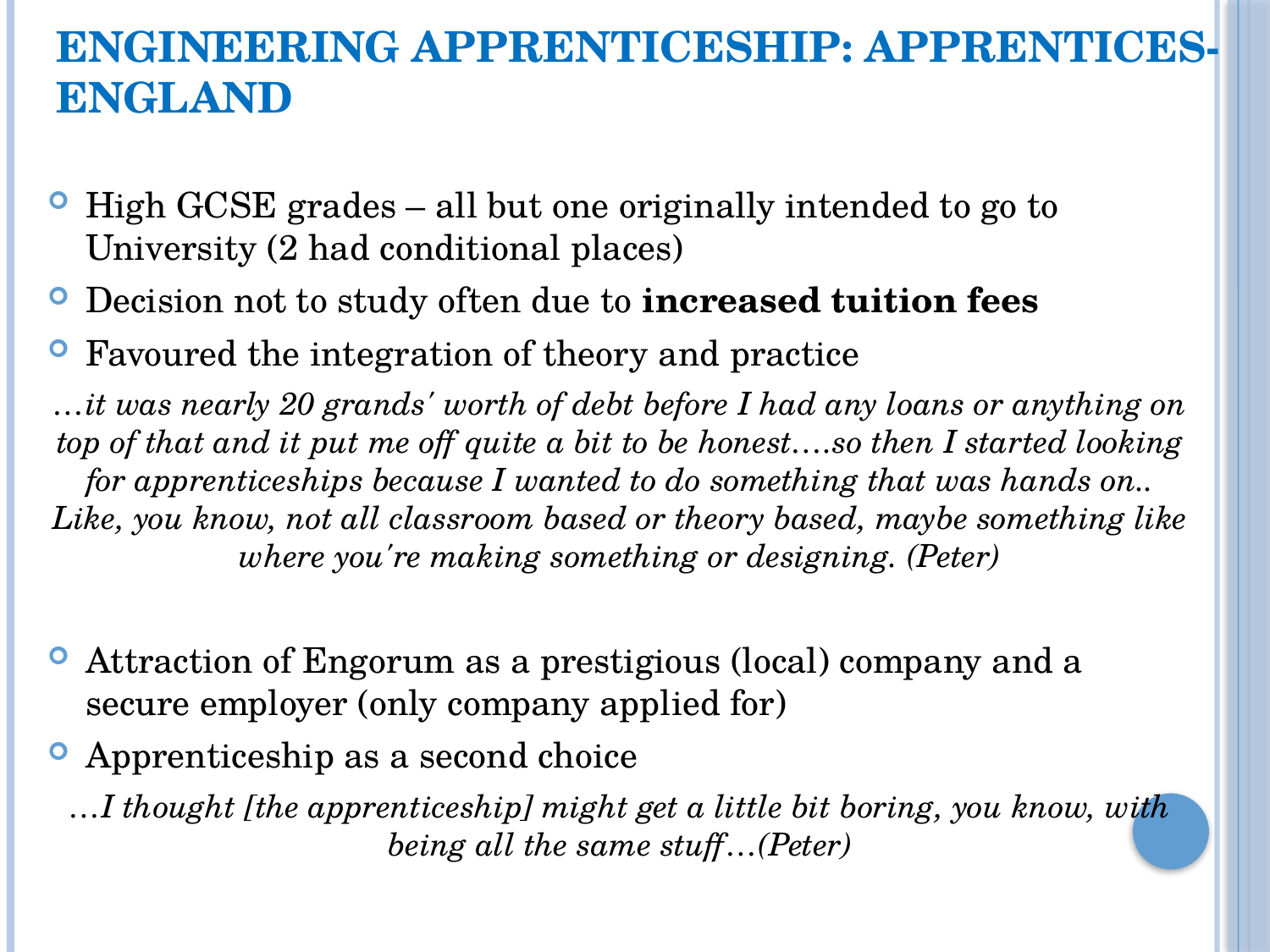

# Engineering apprenticeship: Apprentices- england
High GCSE grades – all but one originally intended to go to University (2 had conditional places)
Decision not to study often due to increased tuition fees
Favoured the integration of theory and practice
…it was nearly 20 grands' worth of debt before I had any loans or anything on top of that and it put me off quite a bit to be honest….so then I started looking for apprenticeships because I wanted to do something that was hands on.. Like, you know, not all classroom based or theory based, maybe something like where you're making something or designing. (Peter)

Attraction of Engorum as a prestigious (local) company and a secure employer (only company applied for)
Apprenticeship as a second choice
…I thought [the apprenticeship] might get a little bit boring, you know, with being all the same stuff…(Peter)